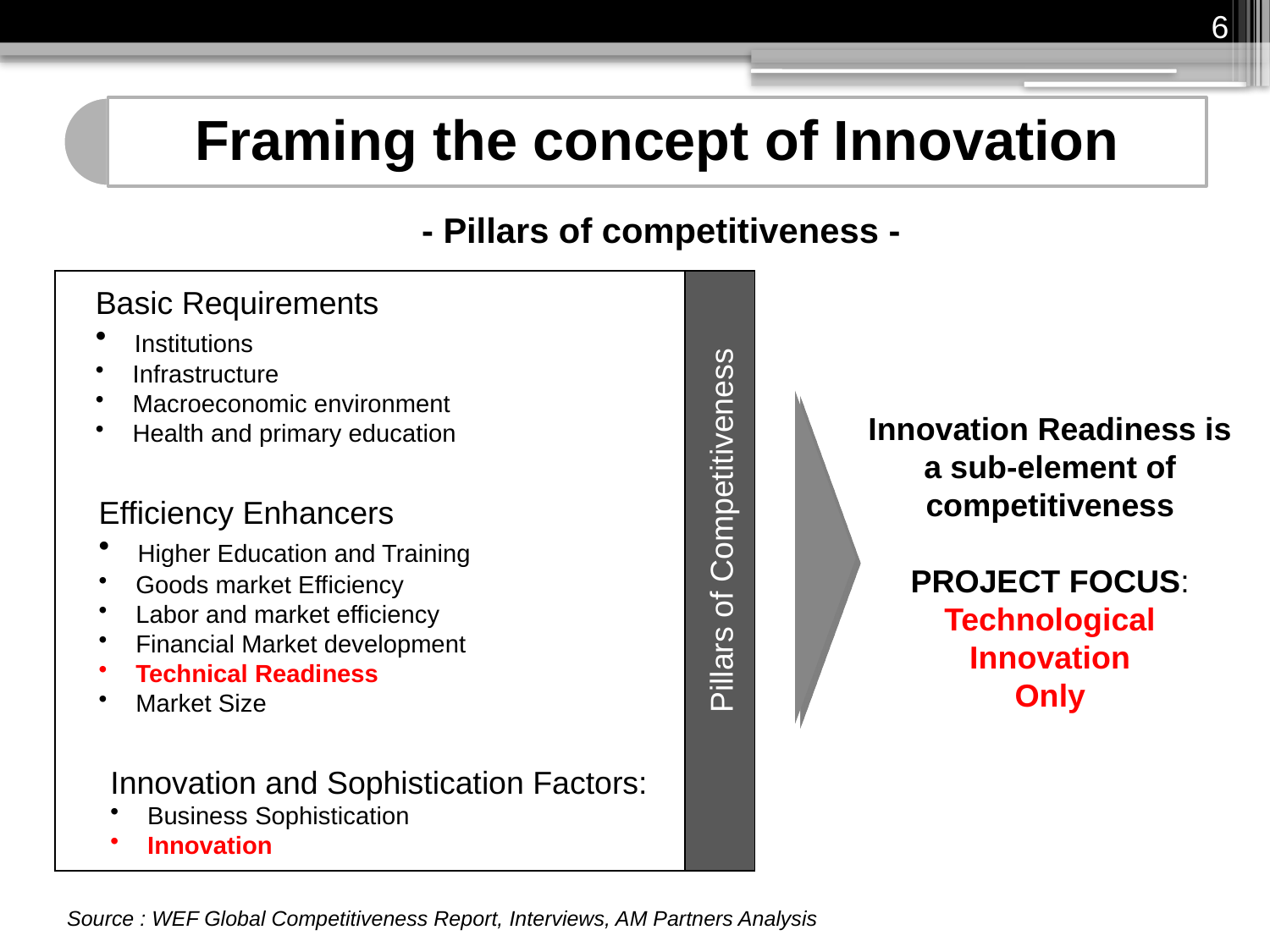

6
Framing the concept of Innovation
- Pillars of competitiveness -

Basic Requirements
 Institutions
 Infrastructure
 Macroeconomic environment
 Health and primary education
Innovation Readiness is a sub-element of competitiveness

PROJECT FOCUS:
Technological
Innovation
Only
Efficiency Enhancers
 Higher Education and Training
 Goods market Efficiency
 Labor and market efficiency
 Financial Market development
 Technical Readiness
 Market Size
Pillars of Competitiveness

Innovation and Sophistication Factors:
 Business Sophistication
 Innovation
Source : WEF Global Competitiveness Report, Interviews, AM Partners Analysis